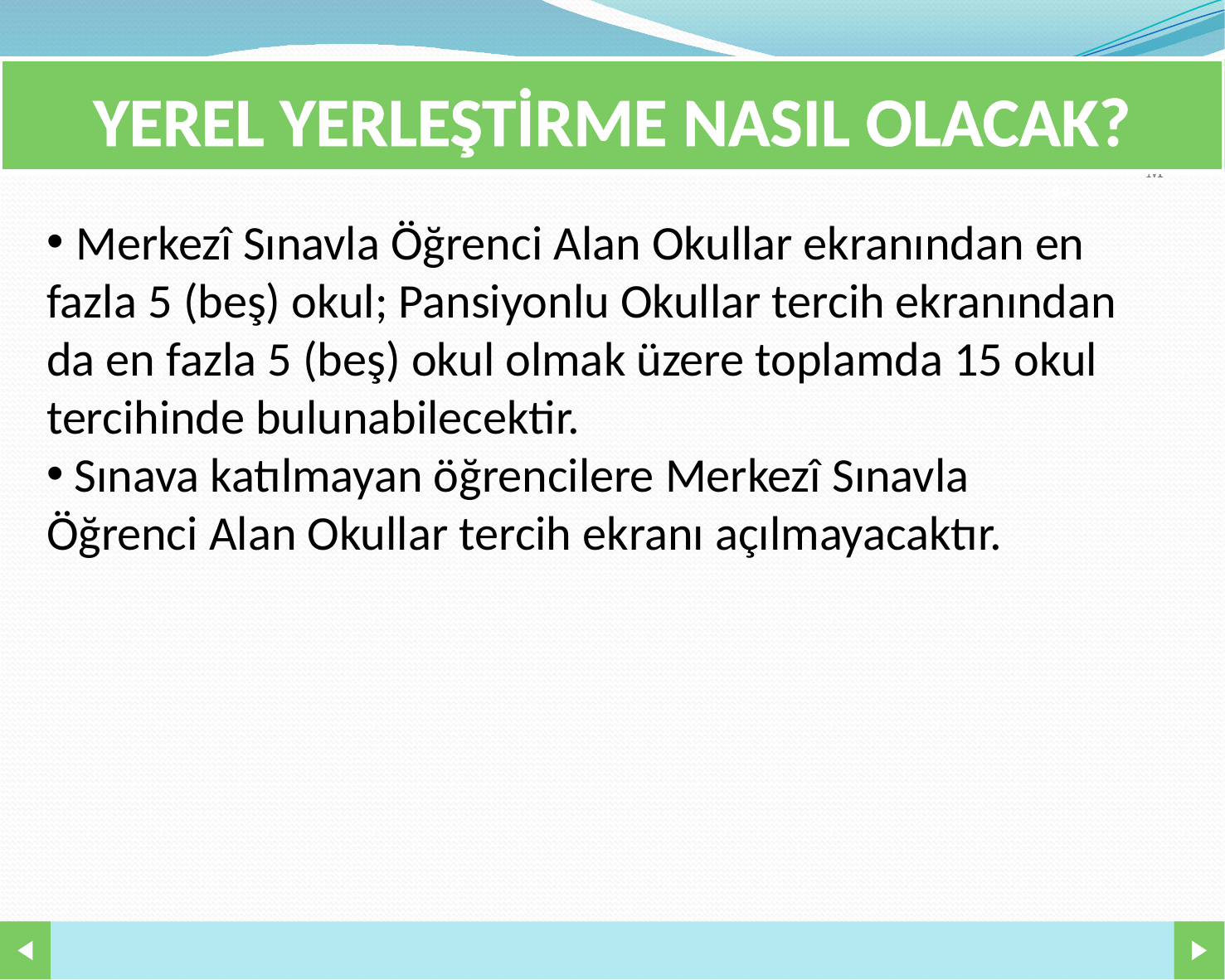

# YEREL YERLEŞTİRME NASIL OLACAK?
 Merkezî Sınavla Öğrenci Alan Okullar ekranından en fazla 5 (beş) okul; Pansiyonlu Okullar tercih ekranından da en fazla 5 (beş) okul olmak üzere toplamda 15 okul tercihinde bulunabilecektir.
 Sınava katılmayan öğrencilere Merkezî Sınavla Öğrenci Alan Okullar tercih ekranı açılmayacaktır.